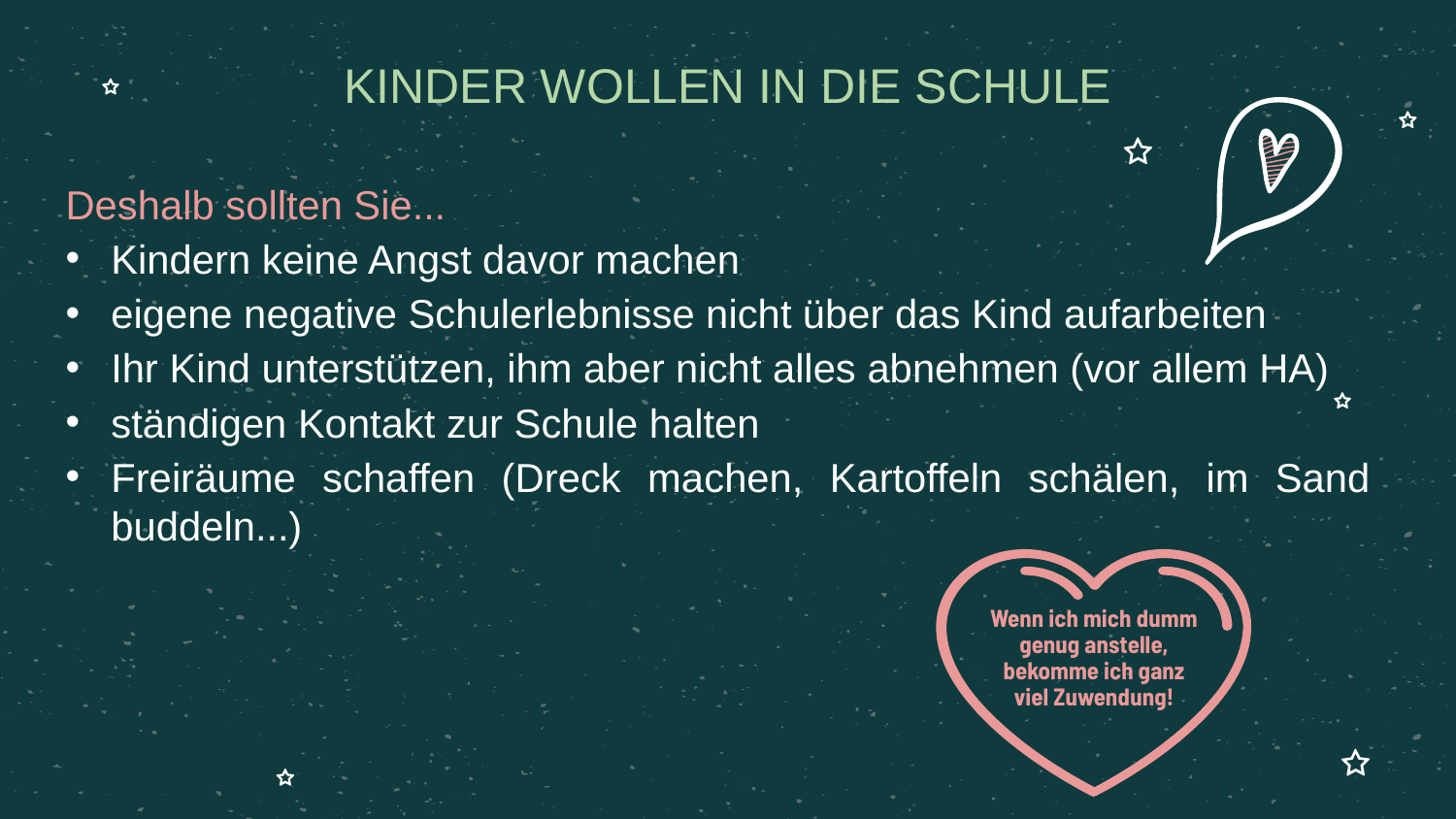

# KINDER WOLLEN IN DIE SCHULE
Deshalb sollten Sie...
Kindern keine Angst davor machen
eigene negative Schulerlebnisse nicht über das Kind aufarbeiten
Ihr Kind unterstützen, ihm aber nicht alles abnehmen (vor allem HA)
ständigen Kontakt zur Schule halten
Freiräume schaffen (Dreck machen, Kartoffeln schälen, im Sand buddeln...)

Wenn ich mich dumm genug anstelle, bekomme ich ganz viel Zuwendung!